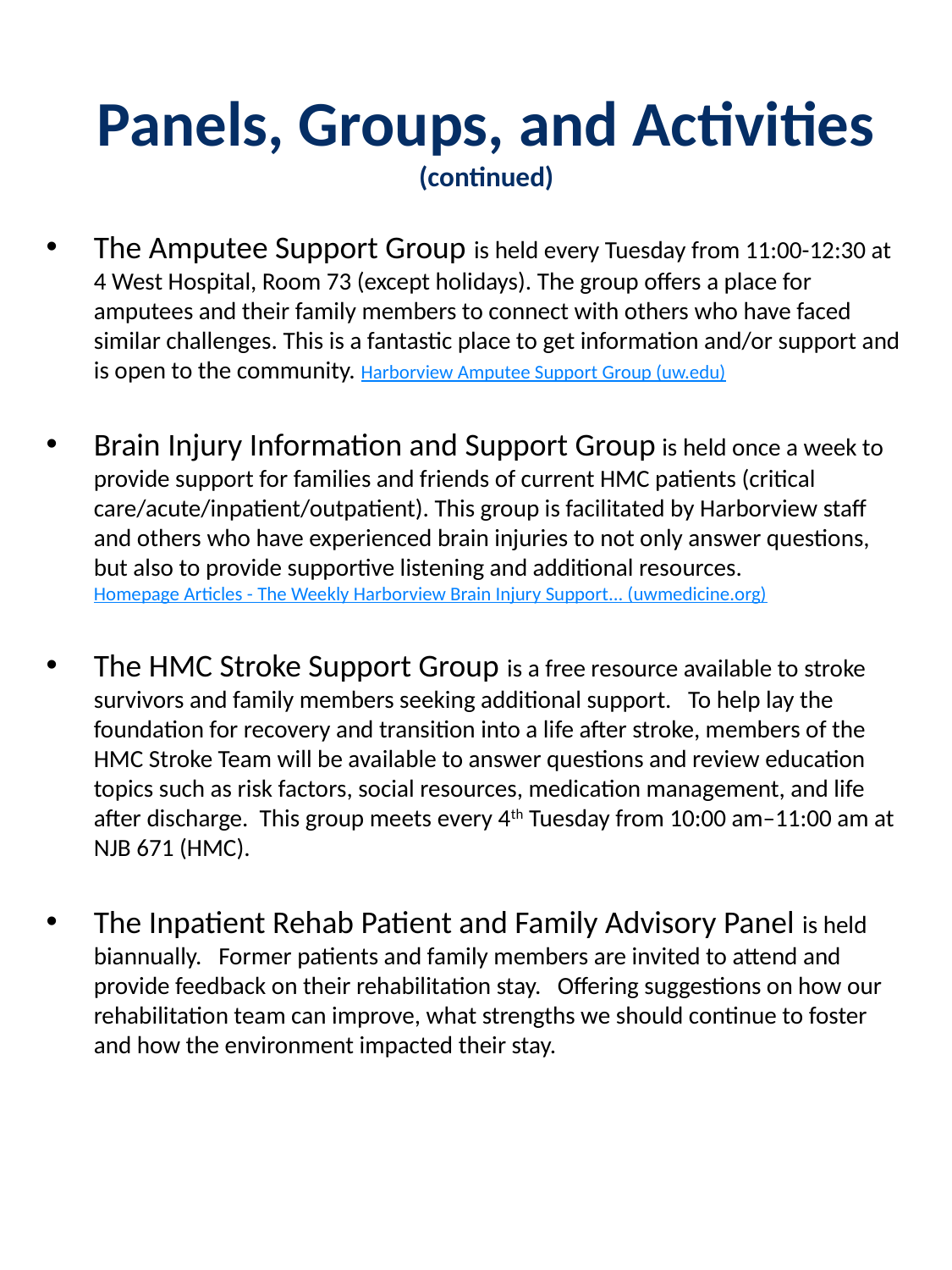

# Panels, Groups, and Activities (continued)

The Amputee Support Group is held every Tuesday from 11:00-12:30 at 4 West Hospital, Room 73 (except holidays). The group offers a place for amputees and their family members to connect with others who have faced similar challenges. This is a fantastic place to get information and/or support and is open to the community. Harborview Amputee Support Group (uw.edu)

Brain Injury Information and Support Group is held once a week to provide support for families and friends of current HMC patients (critical care/acute/inpatient/outpatient). This group is facilitated by Harborview staff and others who have experienced brain injuries to not only answer questions, but also to provide supportive listening and additional resources. Homepage Articles - The Weekly Harborview Brain Injury Support... (uwmedicine.org)

The HMC Stroke Support Group is a free resource available to stroke survivors and family members seeking additional support.   To help lay the foundation for recovery and transition into a life after stroke, members of the HMC Stroke Team will be available to answer questions and review education topics such as risk factors, social resources, medication management, and life after discharge.  This group meets every 4th Tuesday from 10:00 am–11:00 am at NJB 671 (HMC).

The Inpatient Rehab Patient and Family Advisory Panel is held biannually.   Former patients and family members are invited to attend and provide feedback on their rehabilitation stay.   Offering suggestions on how our rehabilitation team can improve, what strengths we should continue to foster and how the environment impacted their stay.